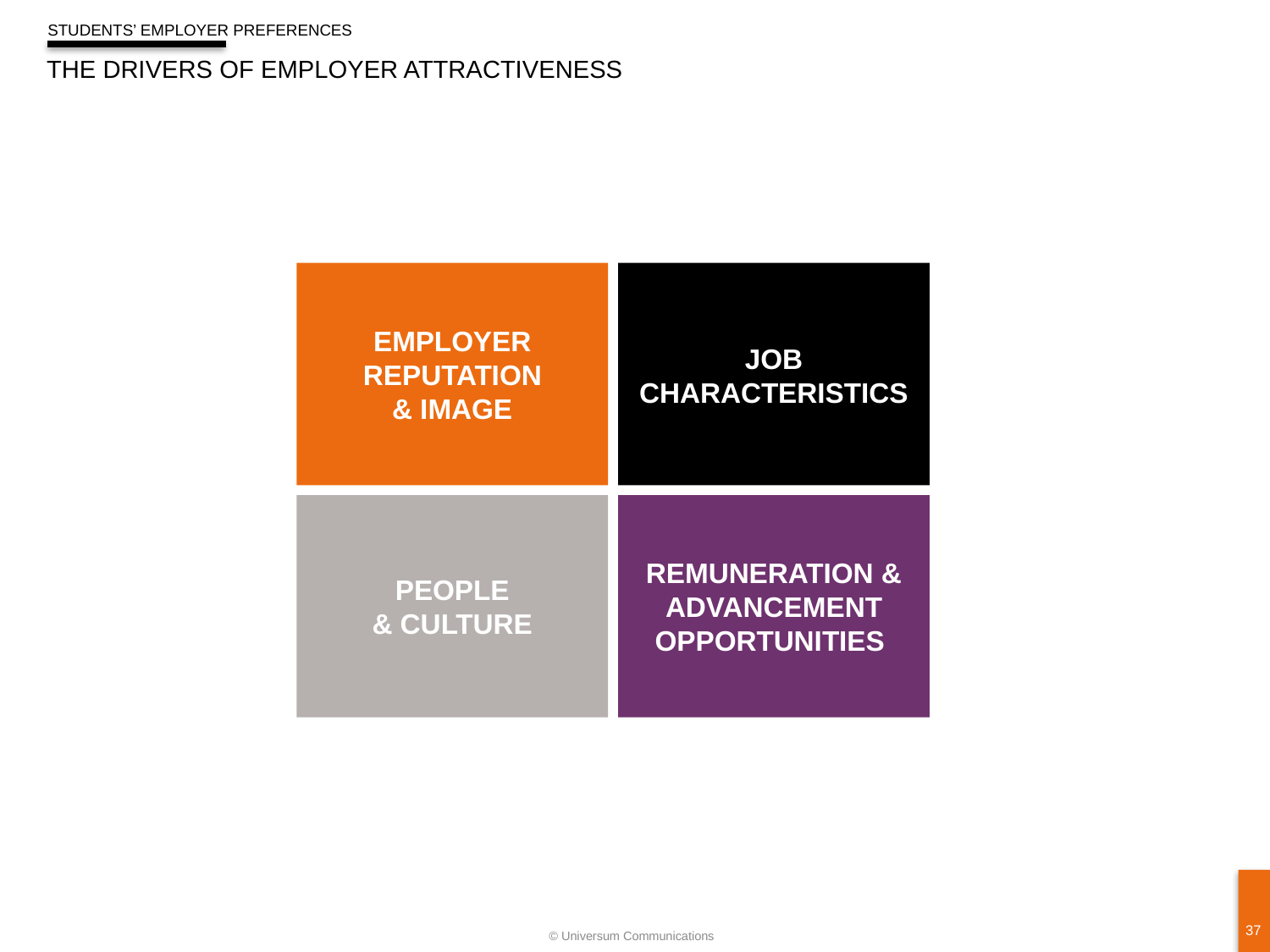

5
students’ employer preferences
The Drivers of Employer Attractiveness
Employer Reputation
& Image

Job
Characteristics

People
& Culture
Remuneration & Advancement Opportunities
37